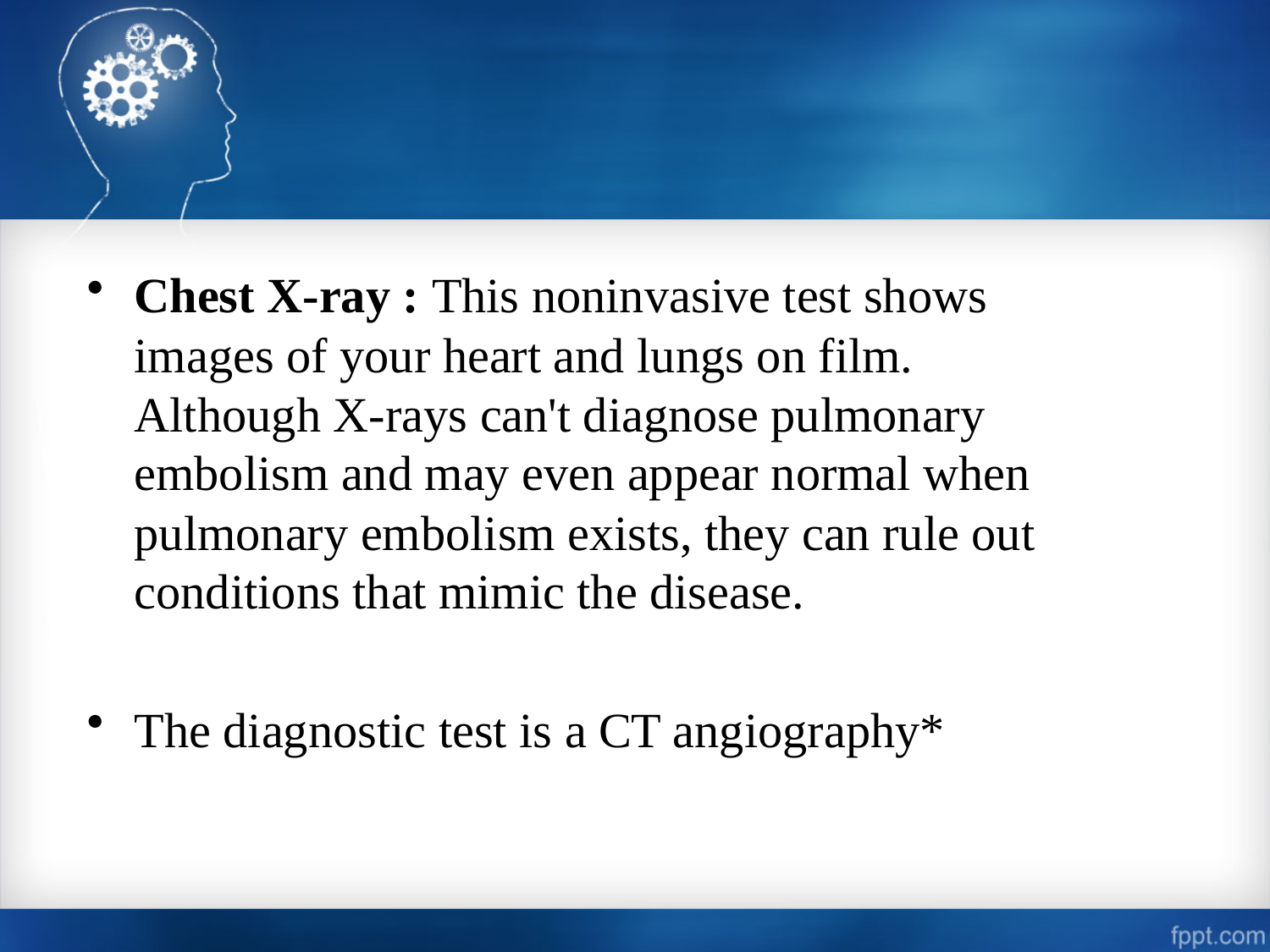

Chest X-ray : This noninvasive test shows images of your heart and lungs on film. Although X-rays can't diagnose pulmonary embolism and may even appear normal when pulmonary embolism exists, they can rule out conditions that mimic the disease.

The diagnostic test is a CT angiography*